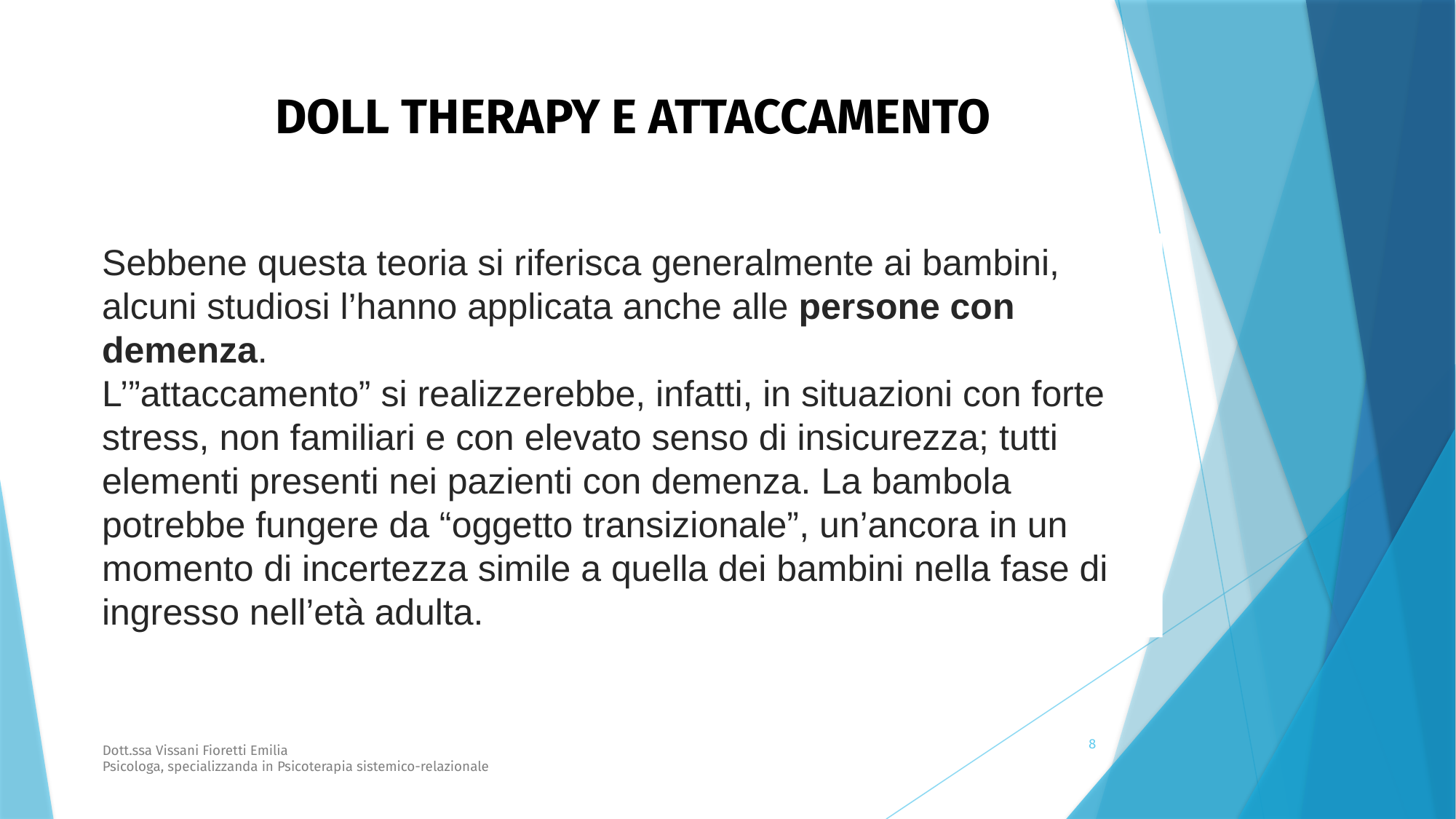

DOLL THERAPY E ATTACCAMENTO
Sebbene questa teoria si riferisca generalmente ai bambini, alcuni studiosi l’hanno applicata anche alle persone con demenza.
L’”attaccamento” si realizzerebbe, infatti, in situazioni con forte stress, non familiari e con elevato senso di insicurezza; tutti elementi presenti nei pazienti con demenza. La bambola potrebbe fungere da “oggetto transizionale”, un’ancora in un momento di incertezza simile a quella dei bambini nella fase di ingresso nell’età adulta.

8
Dott.ssa Vissani Fioretti Emilia
Psicologa, specializzanda in Psicoterapia sistemico-relazionale